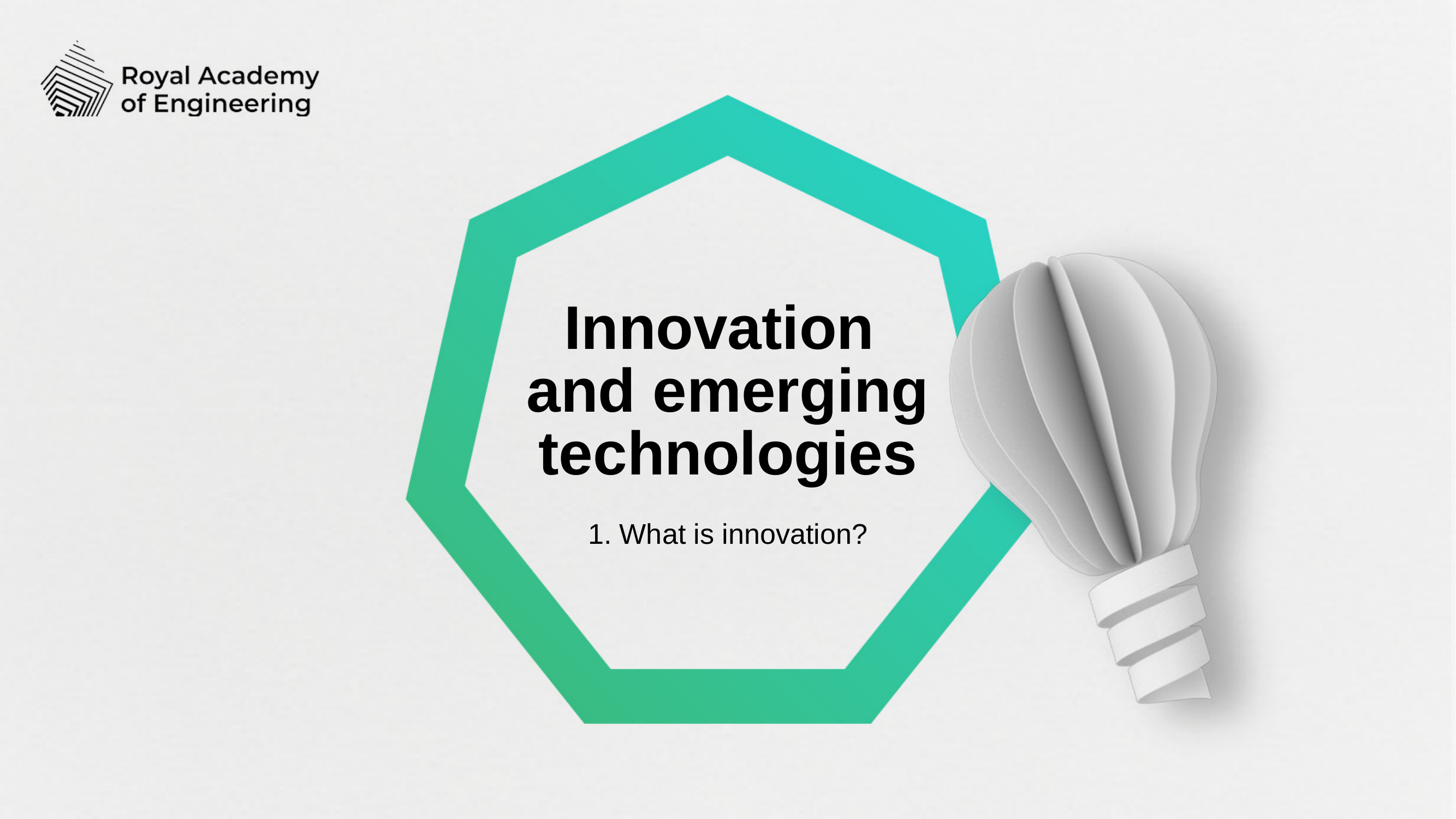

Innovation
and emerging technologies
1. What is innovation?